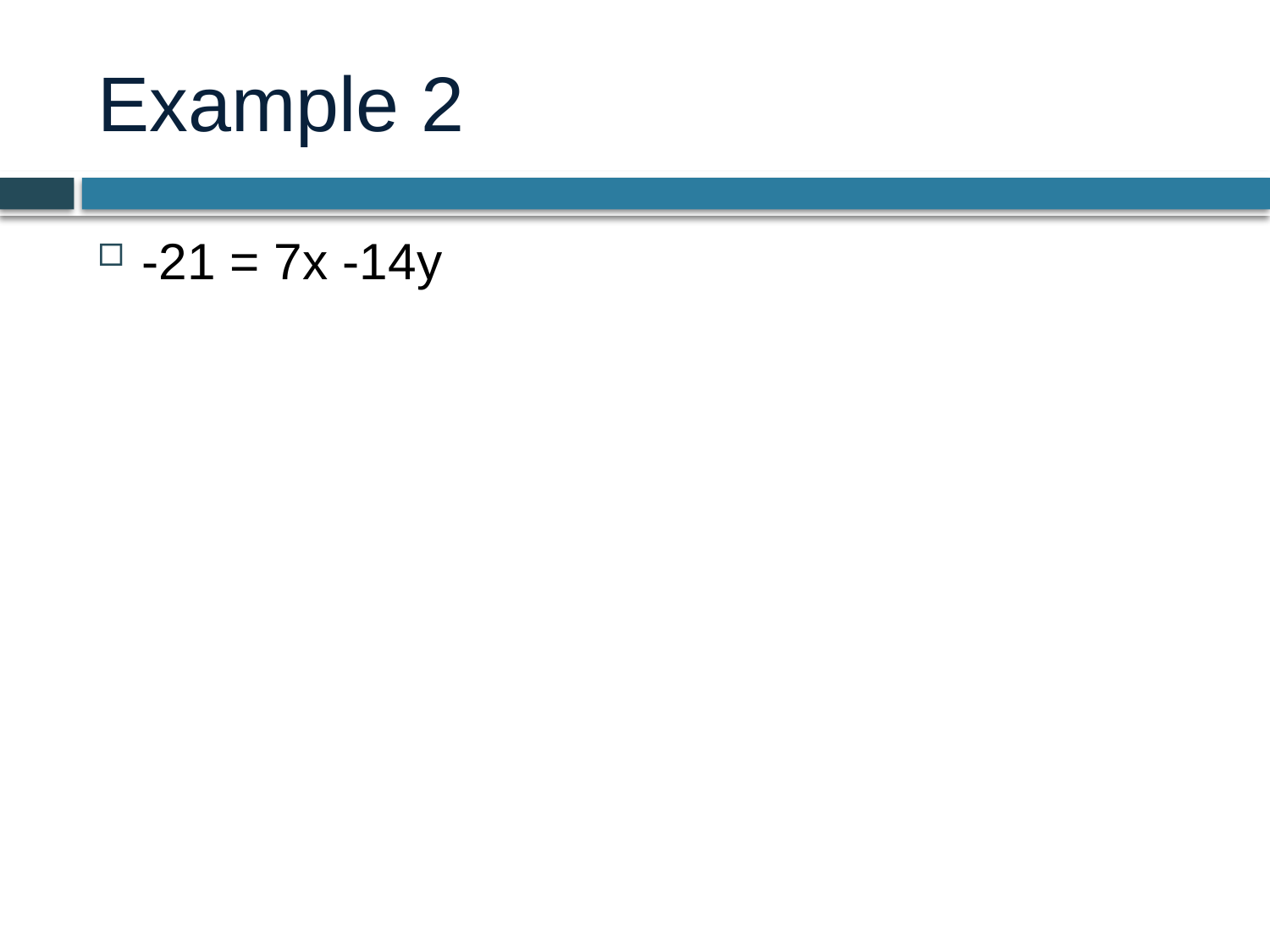

# Example 2
-21 = 7x -14y